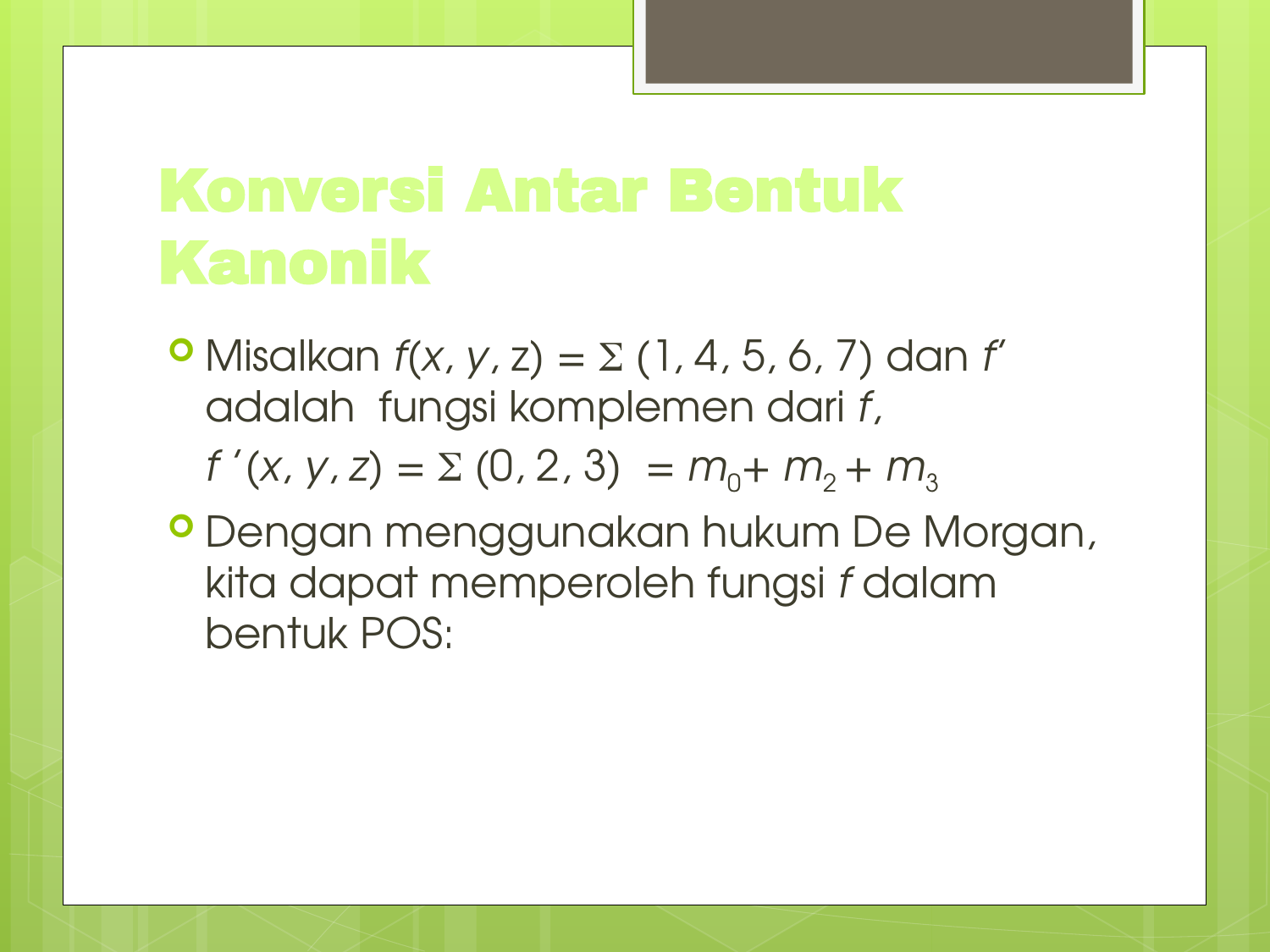

# Konversi Antar Bentuk Kanonik
Misalkan f(x, y, z) = Σ (1, 4, 5, 6, 7) dan f’ adalah  fungsi komplemen dari f,
	f ’(x, y, z) = Σ (0, 2, 3)  = m0+ m2 + m3
Dengan menggunakan hukum De Morgan, kita dapat memperoleh fungsi f dalam bentuk POS: